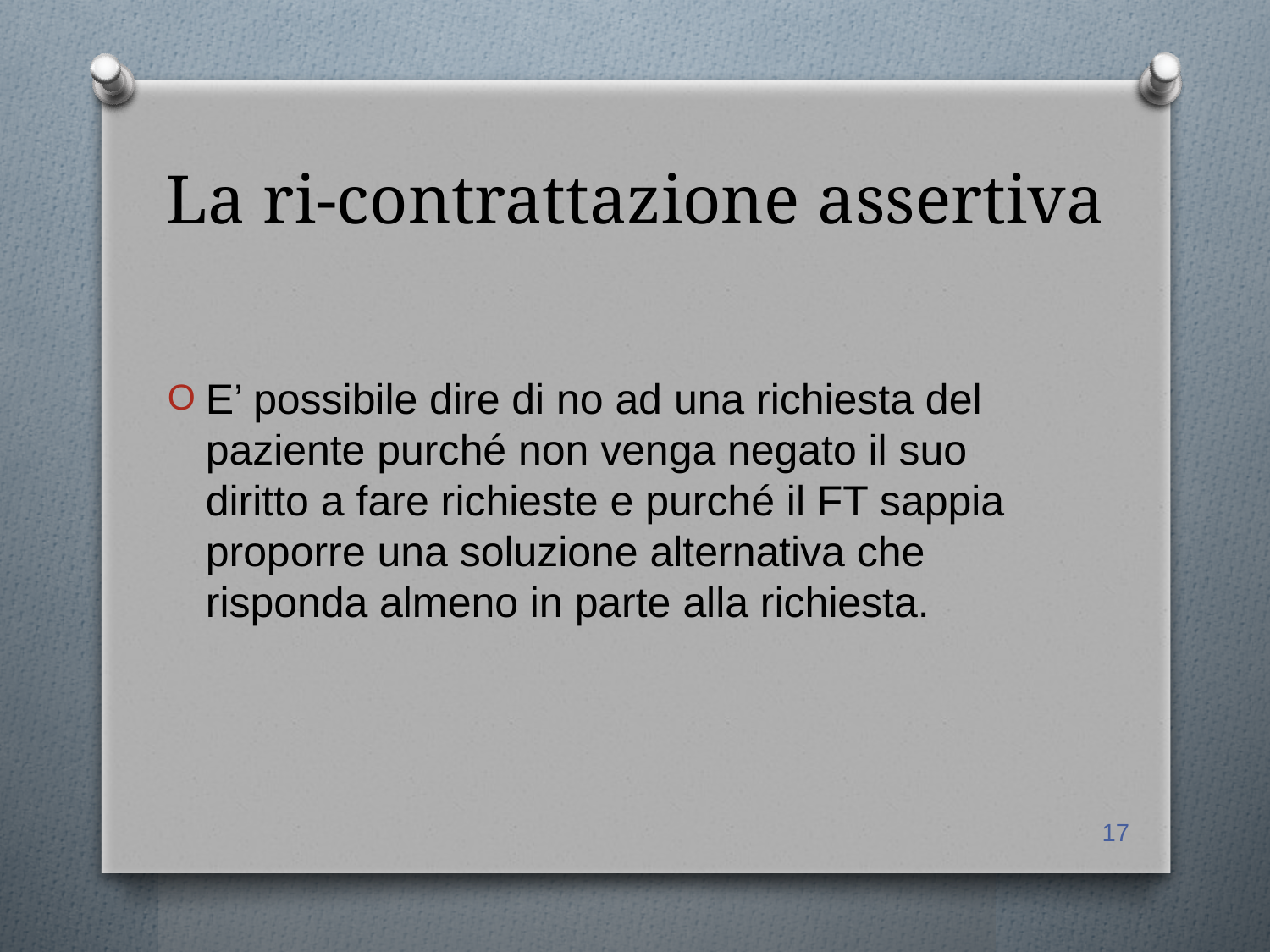

# La ri-contrattazione assertiva
E’ possibile dire di no ad una richiesta del paziente purché non venga negato il suo diritto a fare richieste e purché il FT sappia proporre una soluzione alternativa che risponda almeno in parte alla richiesta.
17